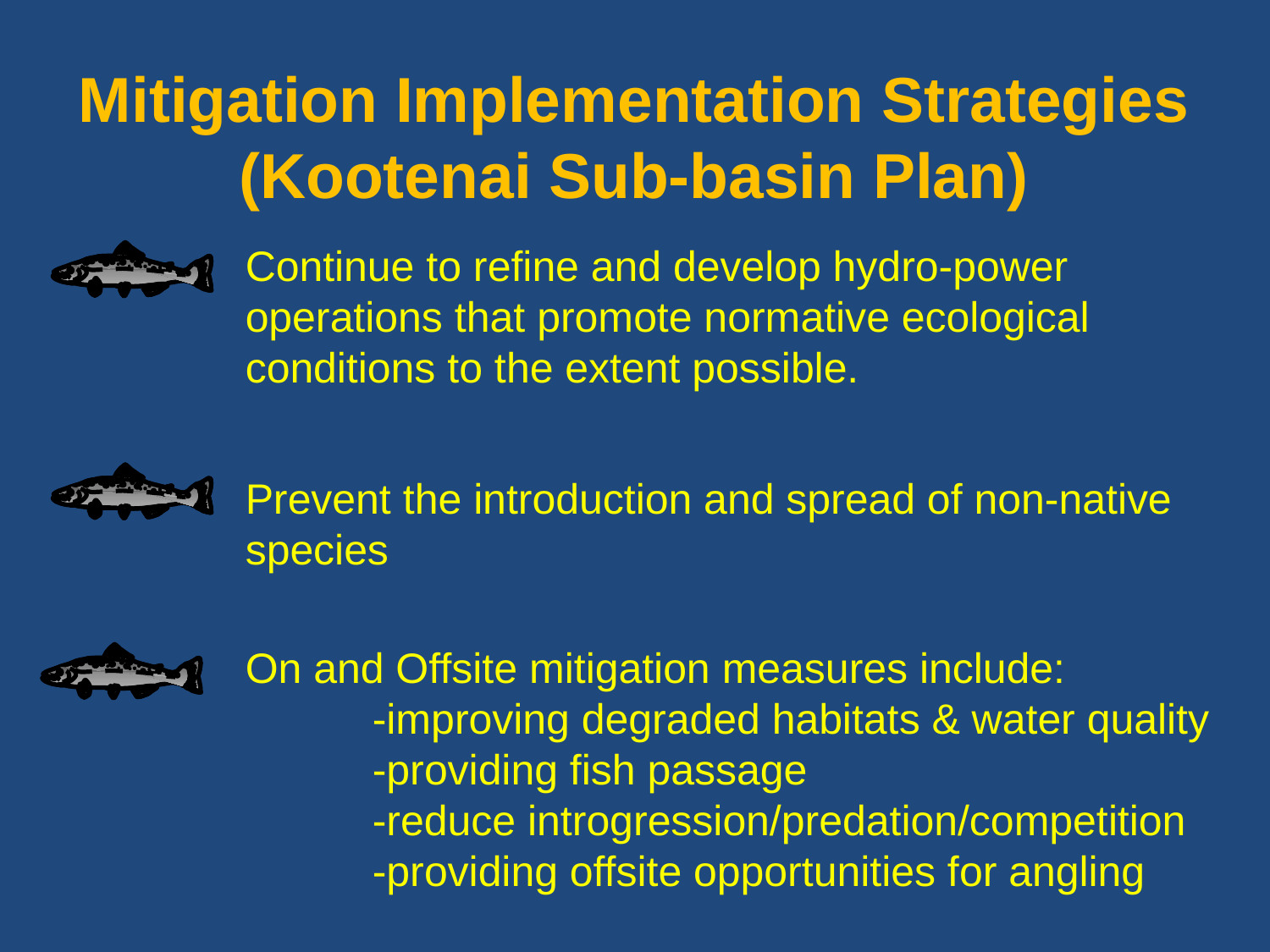

Mitigation Implementation Strategies
(Kootenai Sub-basin Plan)
Continue to refine and develop hydro-power operations that promote normative ecological conditions to the extent possible.

Prevent the introduction and spread of non-native species
On and Offsite mitigation measures include:
	-improving degraded habitats & water quality
	-providing fish passage
	-reduce introgression/predation/competition
	-providing offsite opportunities for angling